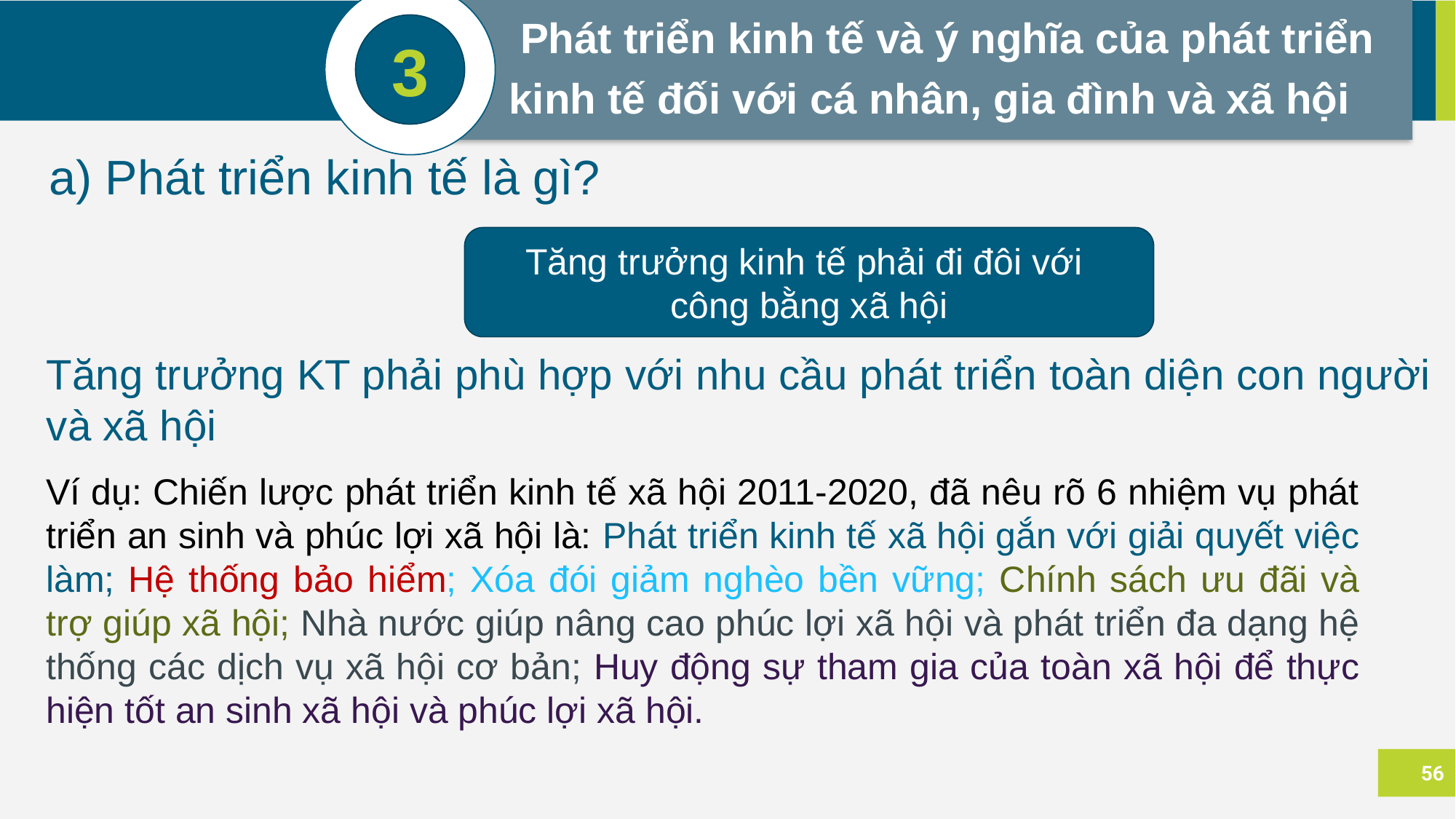

Phát triển kinh tế và ý nghĩa của phát triển
 kinh tế đối với cá nhân, gia đình và xã hội
3
a) Phát triển kinh tế là gì?
Tăng trưởng kinh tế phải đi đôi với
công bằng xã hội
Tăng trưởng KT phải phù hợp với nhu cầu phát triển toàn diện con người và xã hội

Ví dụ: Chiến lược phát triển kinh tế xã hội 2011-2020, đã nêu rõ 6 nhiệm vụ phát triển an sinh và phúc lợi xã hội là: Phát triển kinh tế xã hội gắn với giải quyết việc làm; Hệ thống bảo hiểm; Xóa đói giảm nghèo bền vững; Chính sách ưu đãi và trợ giúp xã hội; Nhà nước giúp nâng cao phúc lợi xã hội và phát triển đa dạng hệ thống các dịch vụ xã hội cơ bản; Huy động sự tham gia của toàn xã hội để thực hiện tốt an sinh xã hội và phúc lợi xã hội.

56